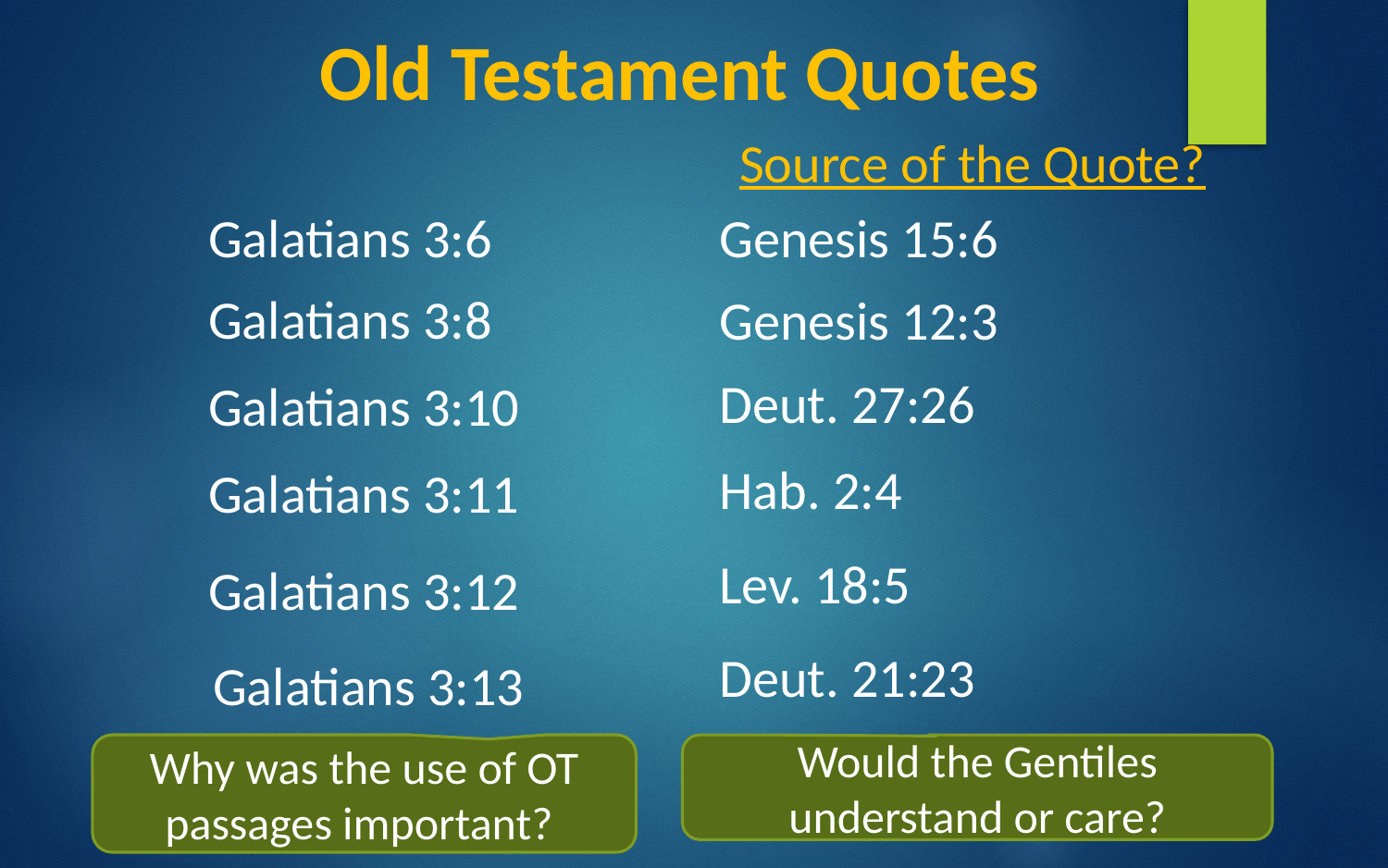

# Old Testament Quotes
Source of the Quote?
Galatians 3:6
Genesis 15:6
Galatians 3:8
Genesis 12:3
Deut. 27:26
Galatians 3:10
Hab. 2:4
Galatians 3:11
Lev. 18:5
Galatians 3:12
Deut. 21:23
Galatians 3:13
Why was the use of OT passages important?
Would the Gentiles understand or care?